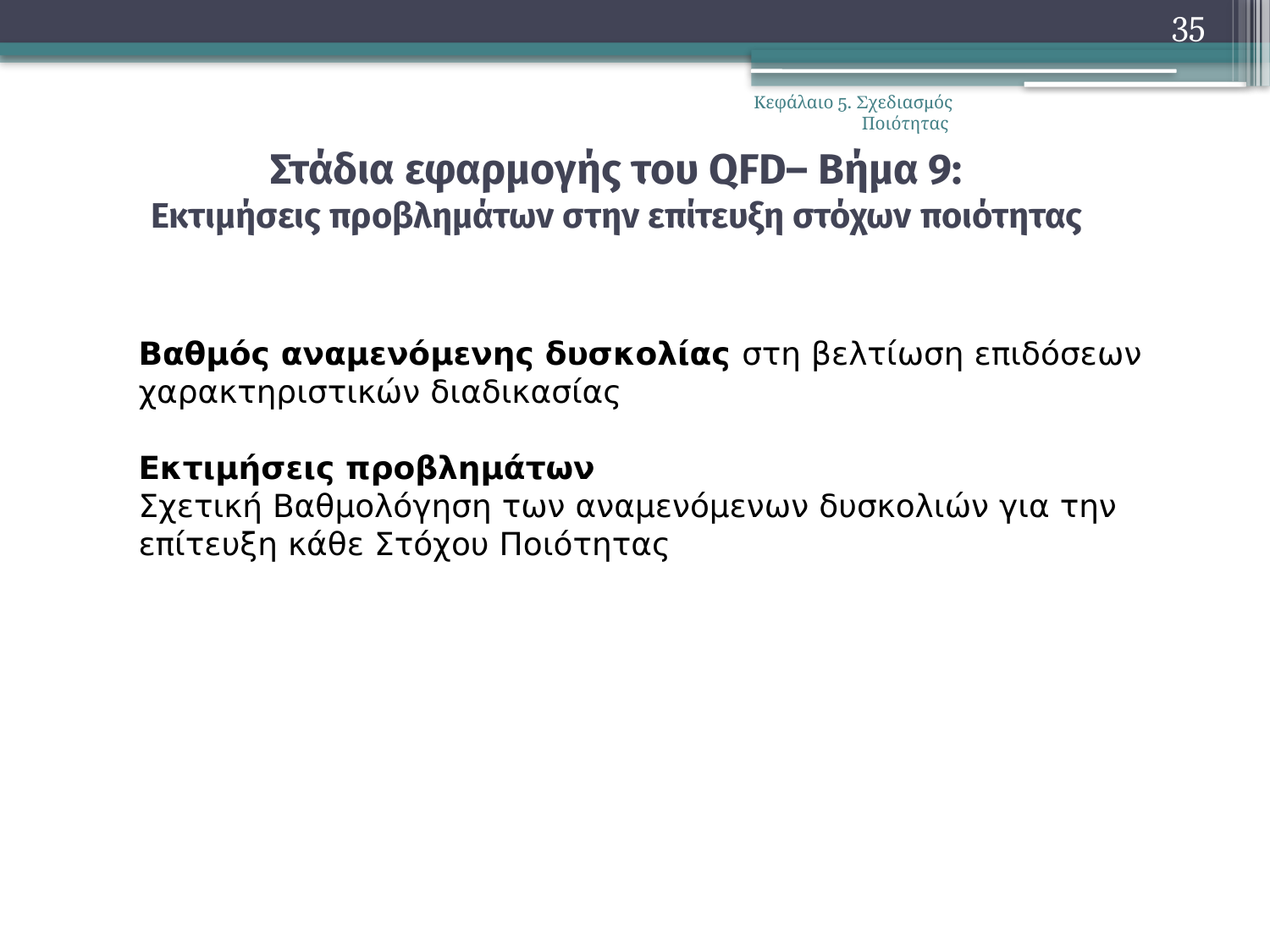

35
Κεφάλαιο 5. Σχεδιασμός Ποιότητας
# Στάδια εφαρμογής του QFD– Βήμα 9: Εκτιμήσεις προβλημάτων στην επίτευξη στόχων ποιότητας
Βαθμός αναμενόμενης δυσκολίας στη βελτίωση επιδόσεων χαρακτηριστικών διαδικασίας

Εκτιμήσεις προβλημάτων
Σχετική Βαθμολόγηση των αναμενόμενων δυσκολιών για την
επίτευξη κάθε Στόχου Ποιότητας